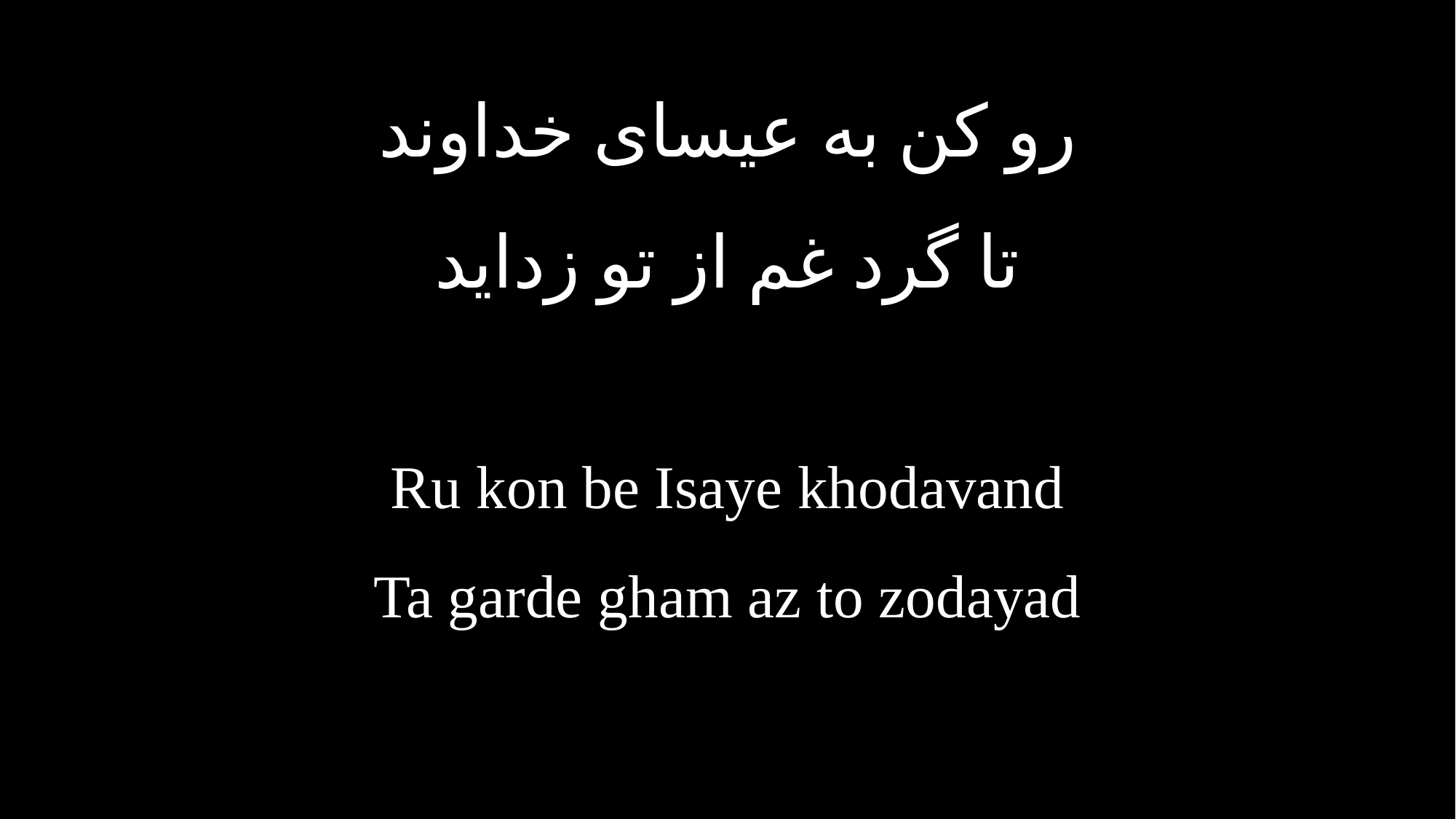

رو كن به عیسای خداوند
تا گرد غم از تو زدايد

Ru kon be Isaye khodavand
Ta garde gham az to zodayad